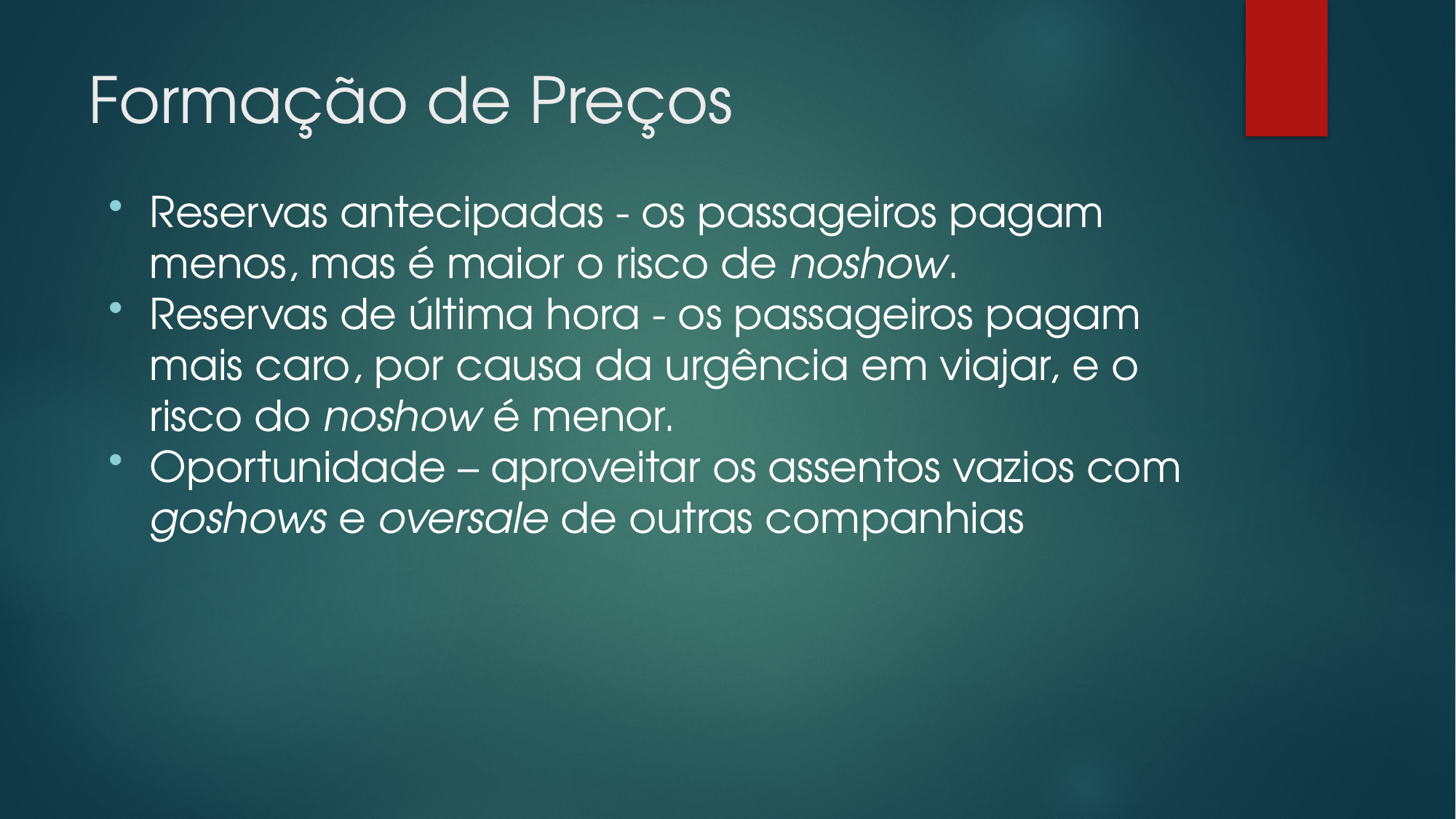

# Formação de Preços
Reservas antecipadas - os passageiros pagam menos, mas é maior o risco de noshow.
Reservas de última hora - os passageiros pagam mais caro, por causa da urgência em viajar, e o risco do noshow é menor.
Oportunidade – aproveitar os assentos vazios com goshows e oversale de outras companhias